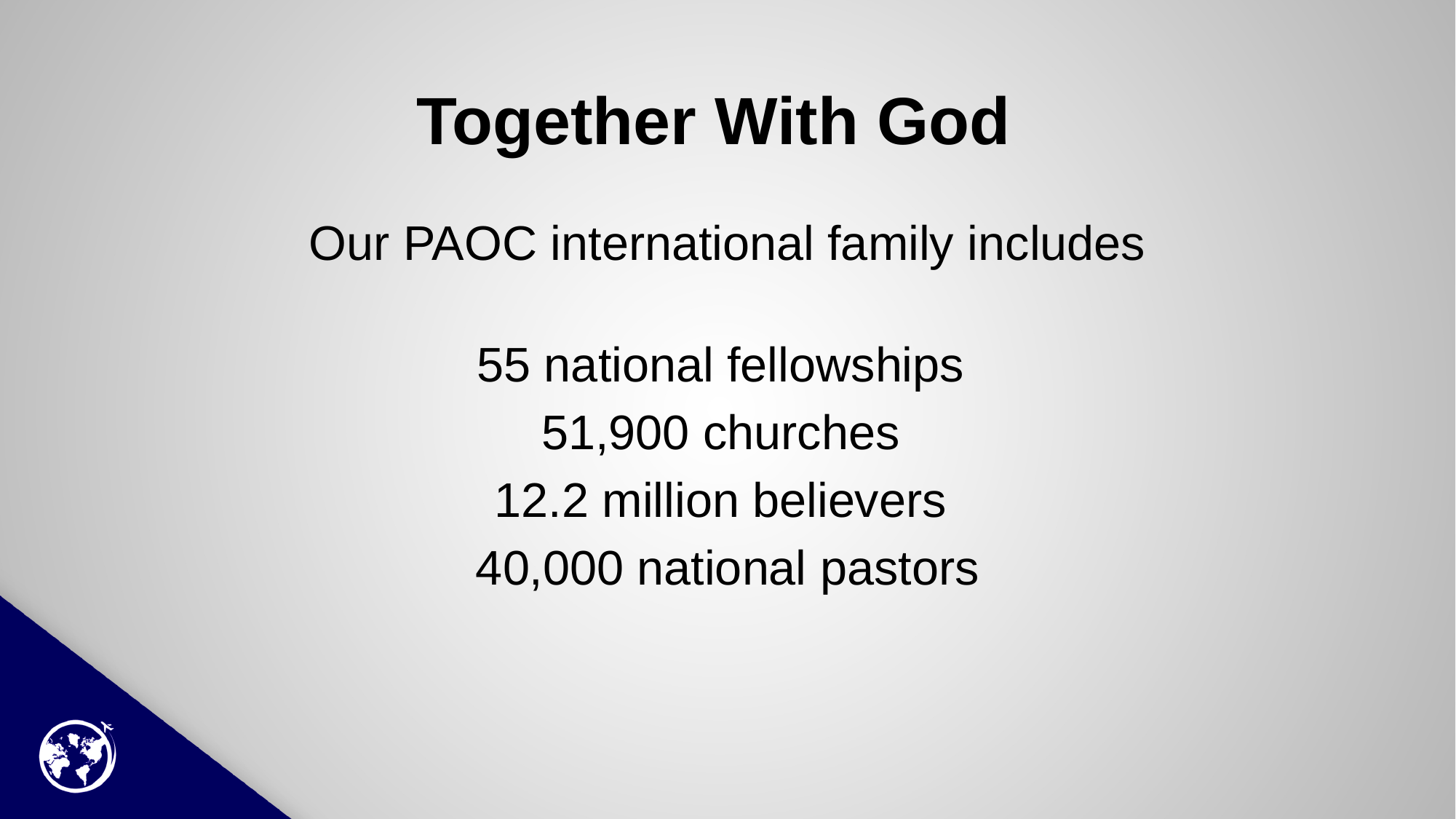

# Together With God
Our PAOC international family includes

55 national fellowships
51,900 churches
12.2 million believers
40,000 national pastors